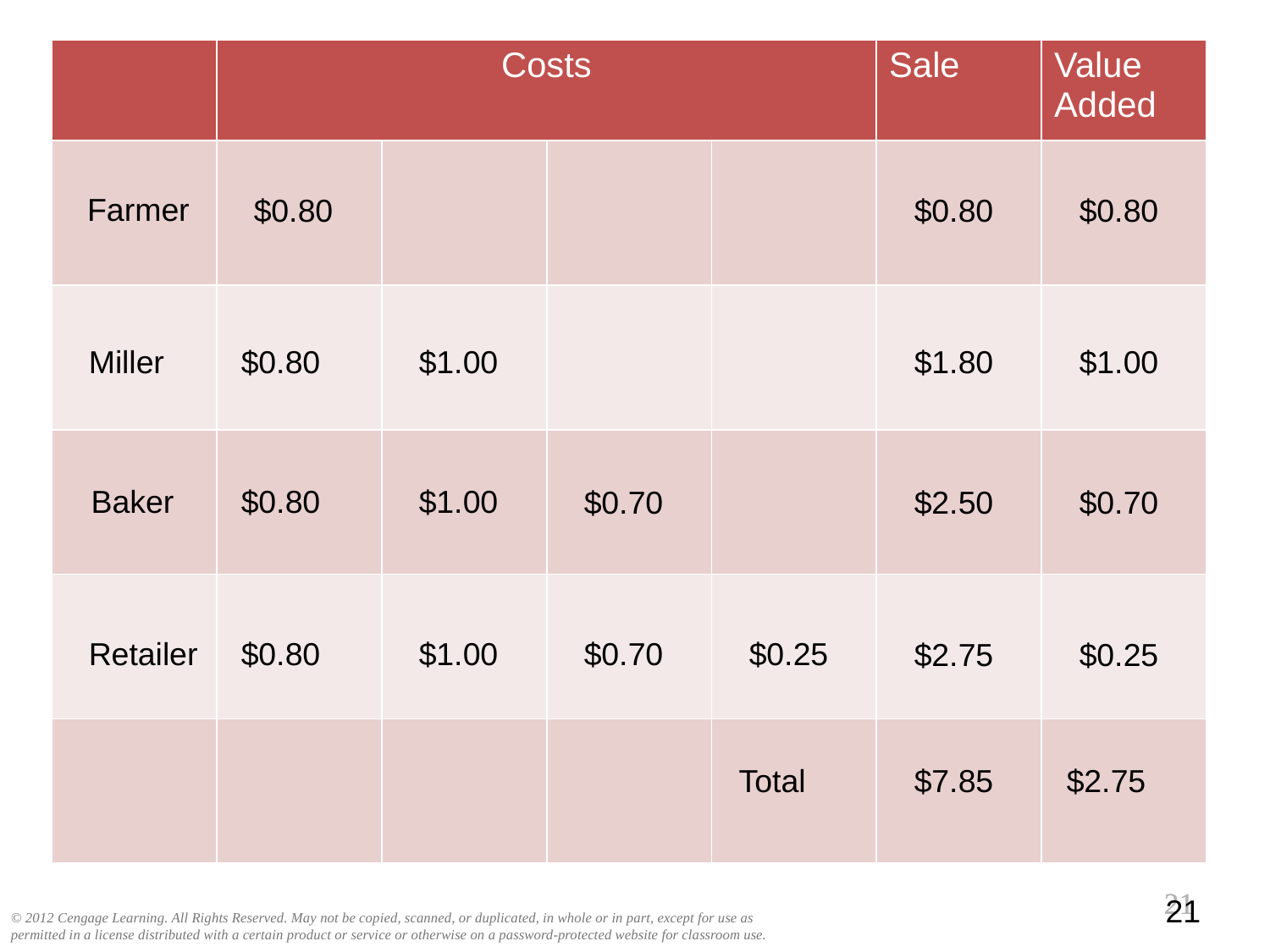

|  | Costs |  |  |  | Sale | Value Added |
| --- | --- | --- | --- | --- | --- | --- |
|  |  |  |  |  |  |  |
|  |  |  |  |  |  |  |
|  |  |  |  |  |  |  |
|  |  |  |  |  |  |  |
|  |  |  |  |  |  |  |
Farmer
$0.80
$0.80
$0.80
Miller
$0.80
$1.00
$1.80
$1.00
Baker
$0.80
$1.00
$0.70
$2.50
$0.70
Retailer
$0.80
$1.00
$0.70
$0.25
$2.75
$0.25
Total
$7.85
$2.75
21